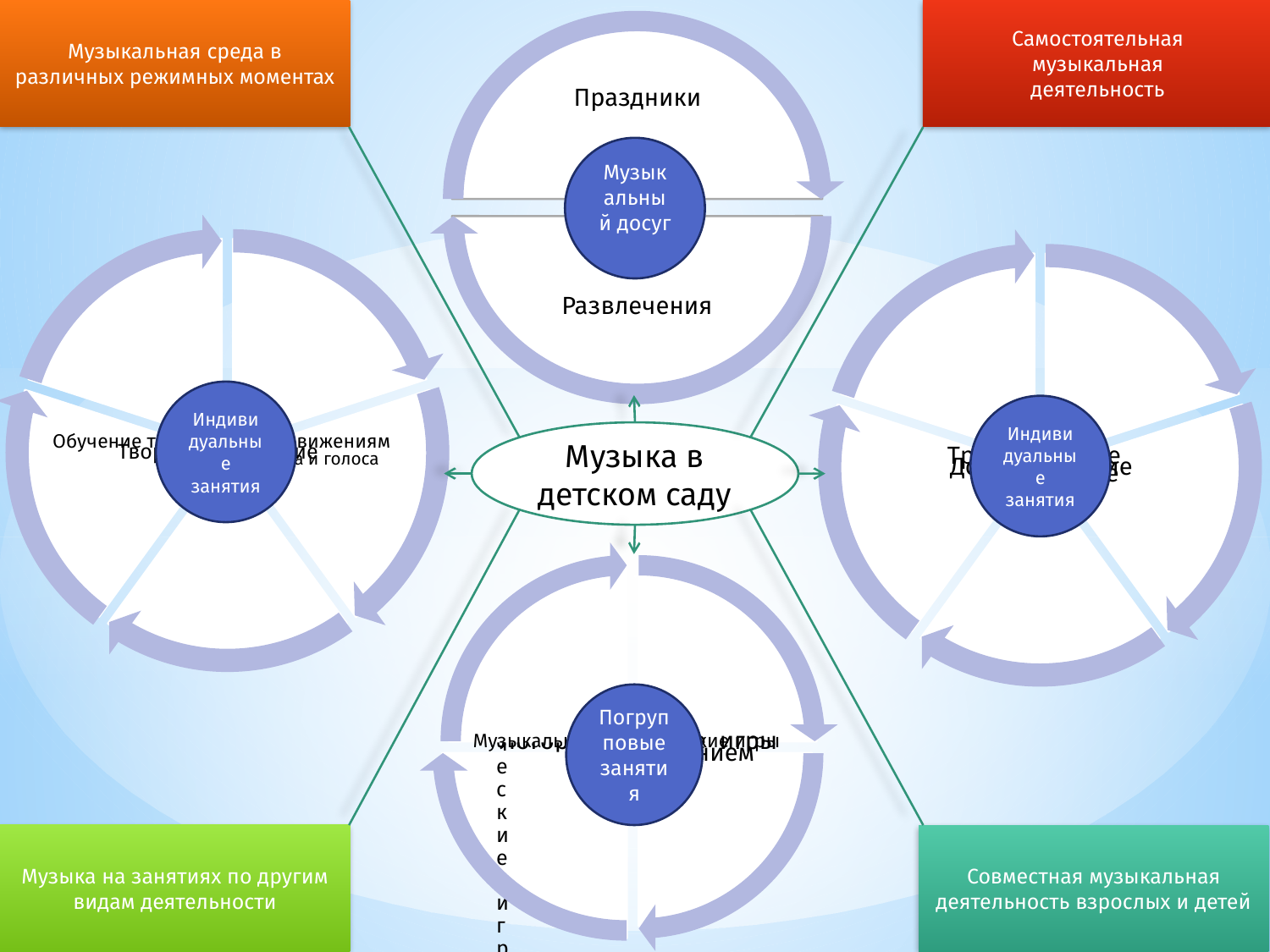

Музыкальная среда в различных режимных моментах
Самостоятельная
музыкальная
деятельность

Праздники
Музыкальный досуг

Элементарное музицирование
Диагностика
Помощь по развитию слуха и голоса
Творческое занятие
Обучение танцевальным движениям
Музыкально тематические
 Тематические
Комплексные
Доминантные
Традиционные
Развлечения
Индивидуальные занятия
Индивидуальные занятия
Музыка в детском саду
Логоритмические  игры
         Игры с пением

Ритмические игры со словом
Музыкально-дедактические игры
Погрупповые занятия
Музыка на занятиях по другим видам деятельности
Совместная музыкальная
деятельность взрослых и детей